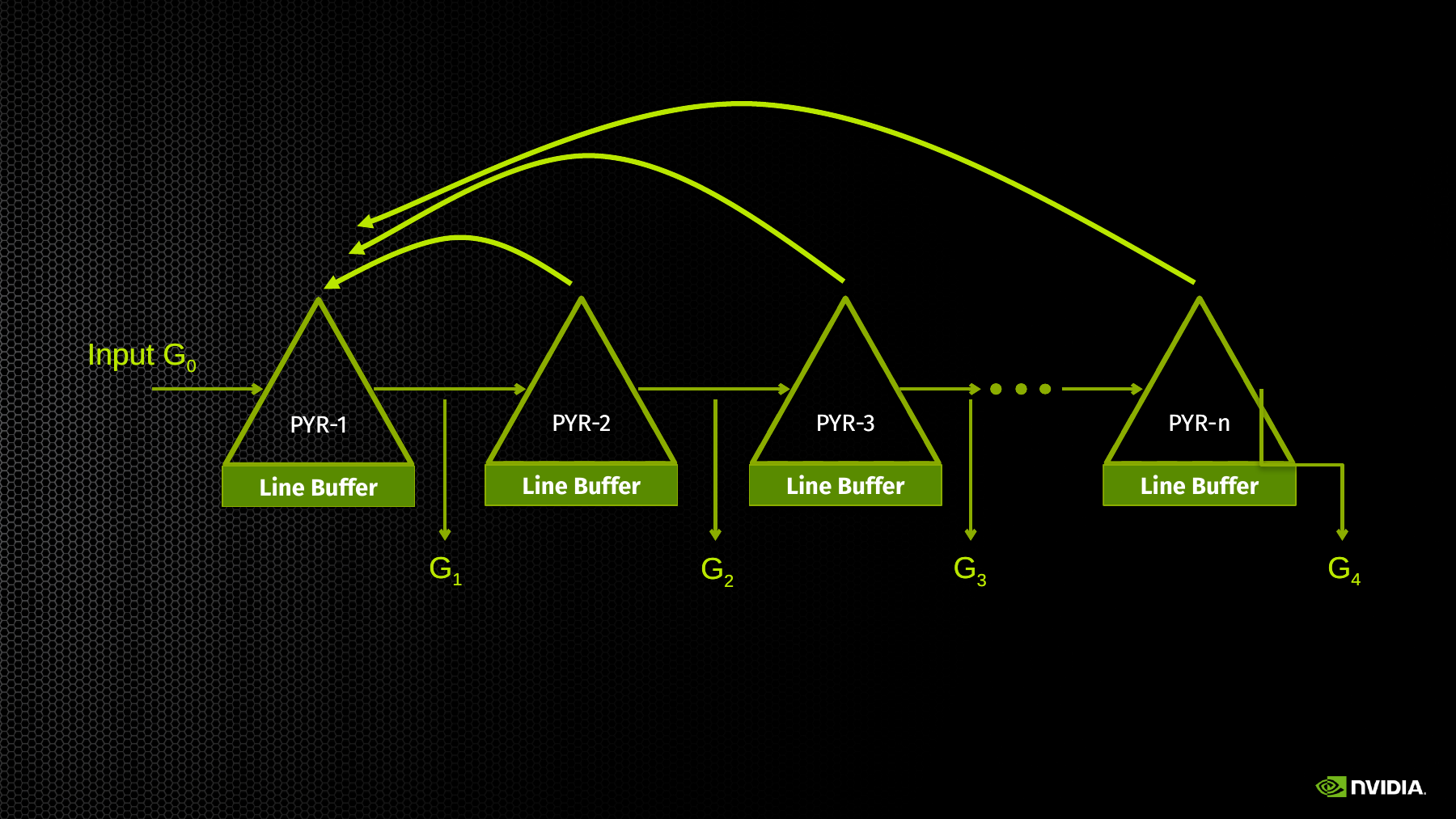

PYR-2
Line Buffer
PYR-3
Line Buffer
PYR-n
Line Buffer
PYR-1
Line Buffer

Input G0
G1
G4
G3
G2
PYR-2
Line Buffer
PYR-3
Line Buffer
PYR-n
Line Buffer
PYR-1
Line Buffer

Input G0
G1
G4
G3
G2